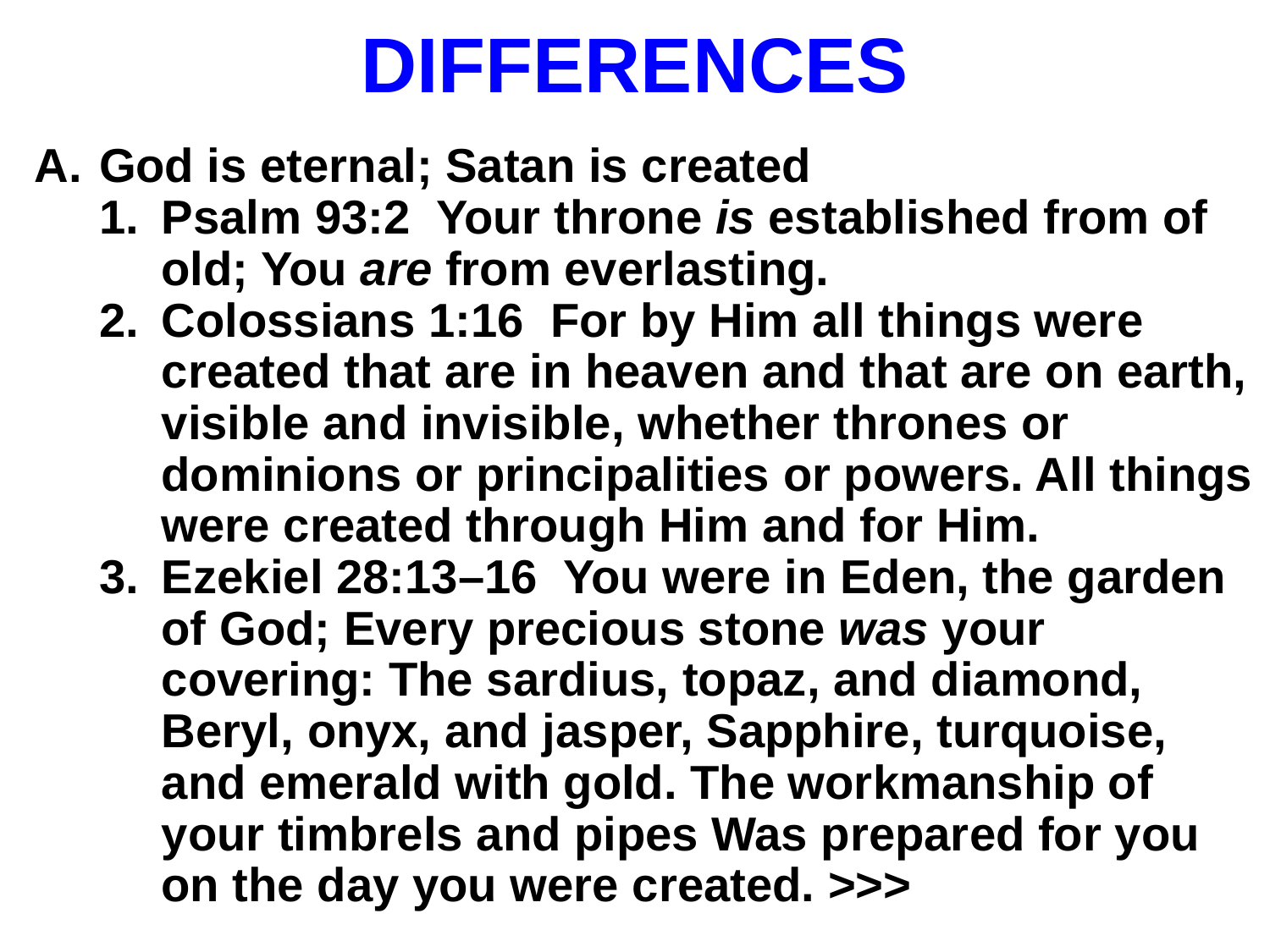

# DIFFERENCES
God is eternal; Satan is created
Psalm 93:2  Your throne is established from of old; You are from everlasting.
Colossians 1:16  For by Him all things were created that are in heaven and that are on earth, visible and invisible, whether thrones or dominions or principalities or powers. All things were created through Him and for Him.
Ezekiel 28:13–16  You were in Eden, the garden of God; Every precious stone was your covering: The sardius, topaz, and diamond, Beryl, onyx, and jasper, Sapphire, turquoise, and emerald with gold. The workmanship of your timbrels and pipes Was prepared for you on the day you were created. >>>